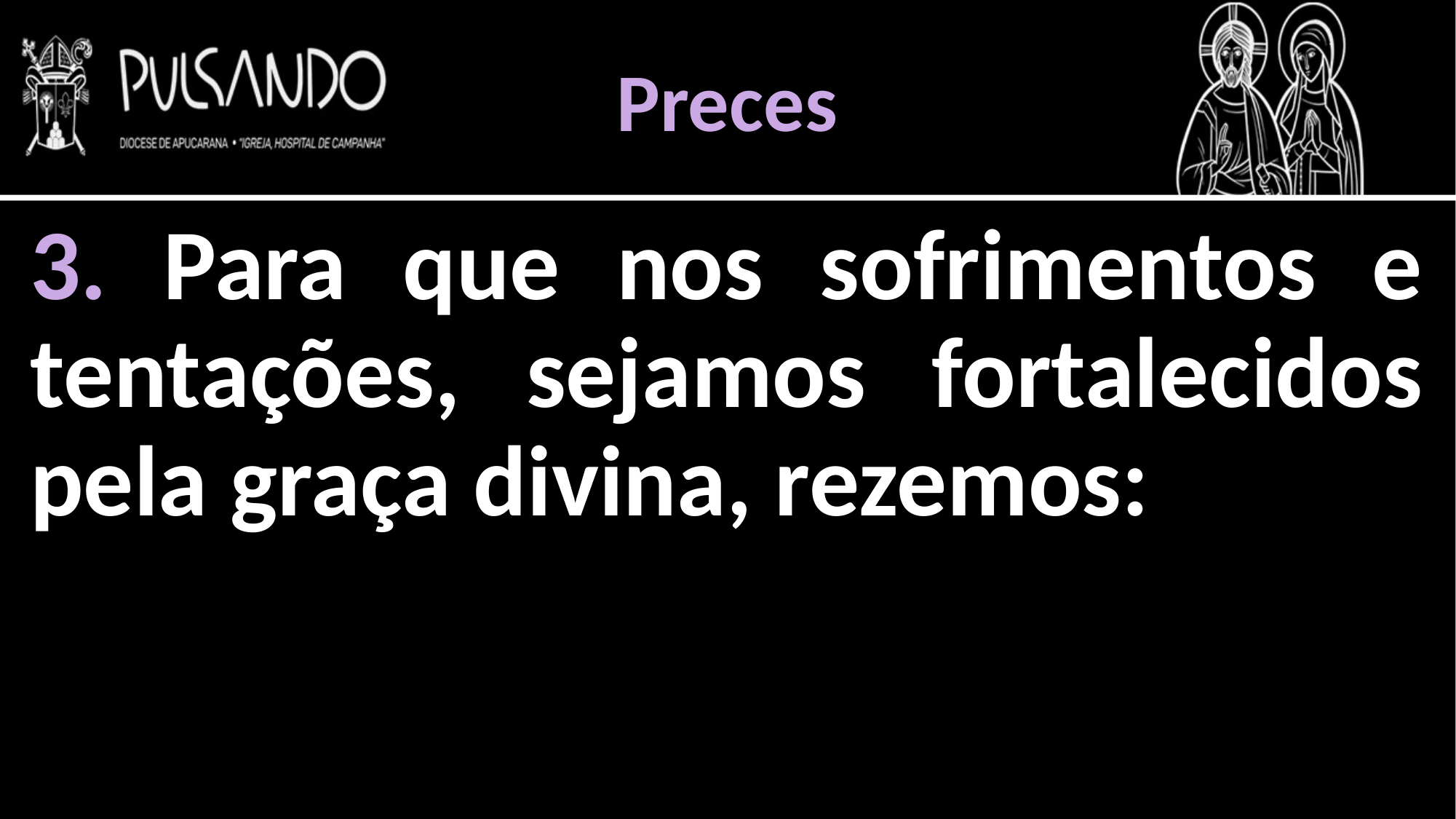

Preces
3. Para que nos sofrimentos e tentações, sejamos fortalecidos pela graça divina, rezemos: